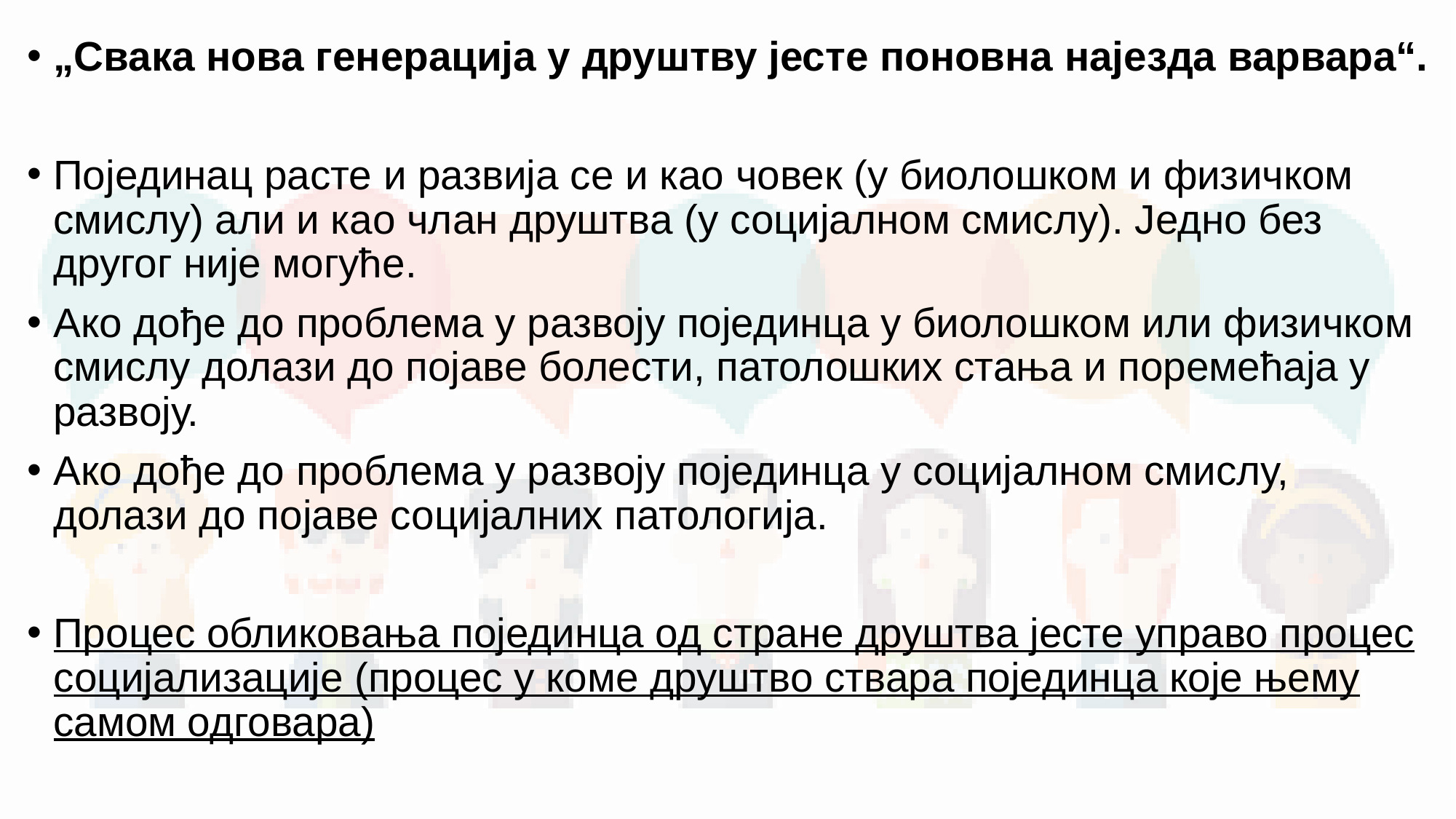

„Свака нова генерација у друштву јесте поновна најезда варвара“.

Појединац расте и развија се и као човек (у биолошком и физичком смислу) али и као члан друштва (у социјалном смислу). Једно без другог није могуће.
Ако дође до проблема у развоју појединца у биолошком или физичком смислу долази до појаве болести, патолошких стања и поремећаја у развоју.
Ако дође до проблема у развоју појединца у социјалном смислу, долази до појаве социјалних патологија.

Процес обликовања појединца од стране друштва јесте управо процес социјализације (процес у коме друштво ствара појединца које њему самом одговара)